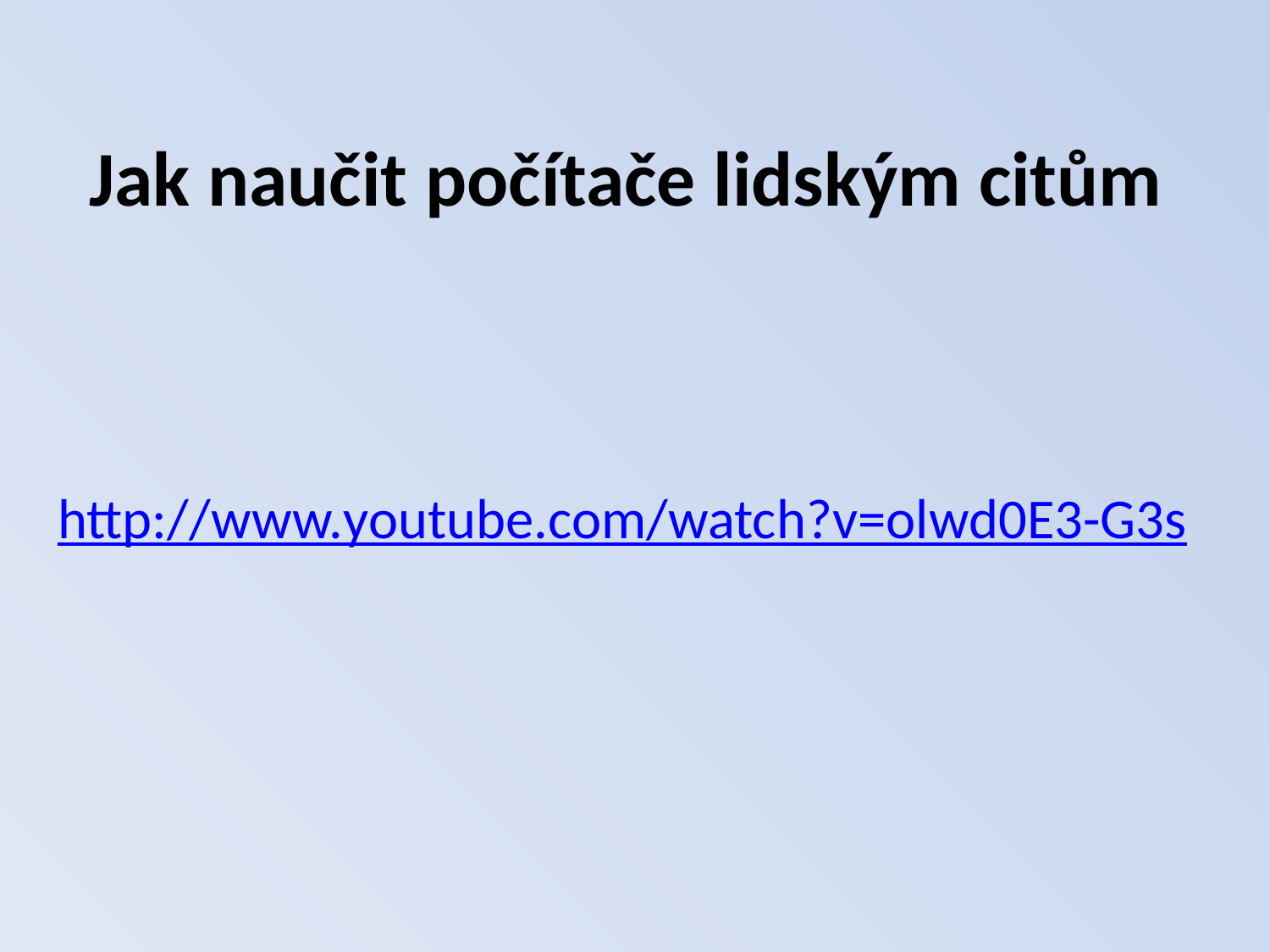

# Jak naučit počítače lidským citům
http://www.youtube.com/watch?v=olwd0E3-G3s